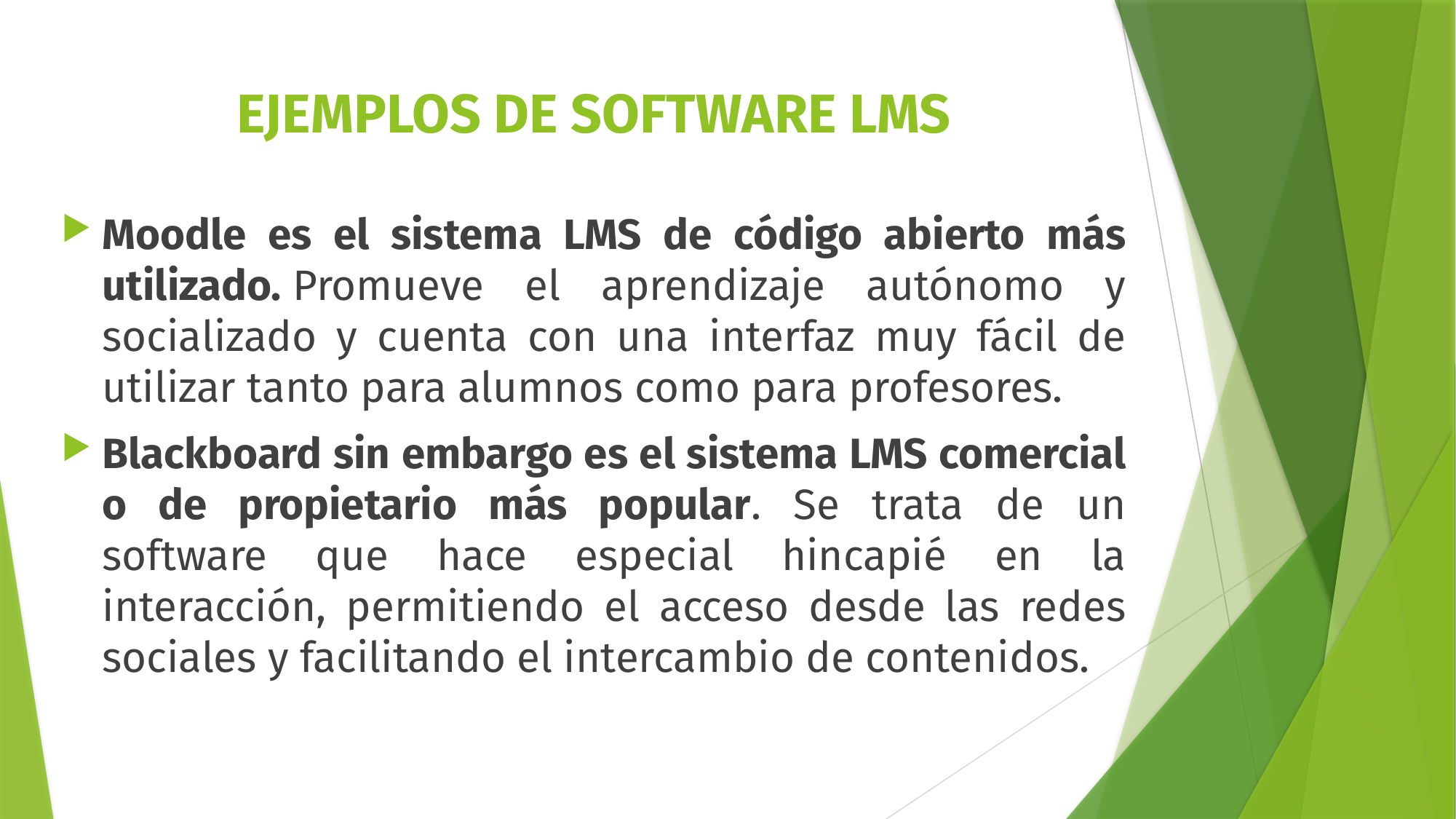

# EJEMPLOS DE SOFTWARE LMS
Moodle es el sistema LMS de código abierto más utilizado. Promueve el aprendizaje autónomo y socializado y cuenta con una interfaz muy fácil de utilizar tanto para alumnos como para profesores.
Blackboard sin embargo es el sistema LMS comercial o de propietario más popular. Se trata de un software que hace especial hincapié en la interacción, permitiendo el acceso desde las redes sociales y facilitando el intercambio de contenidos.